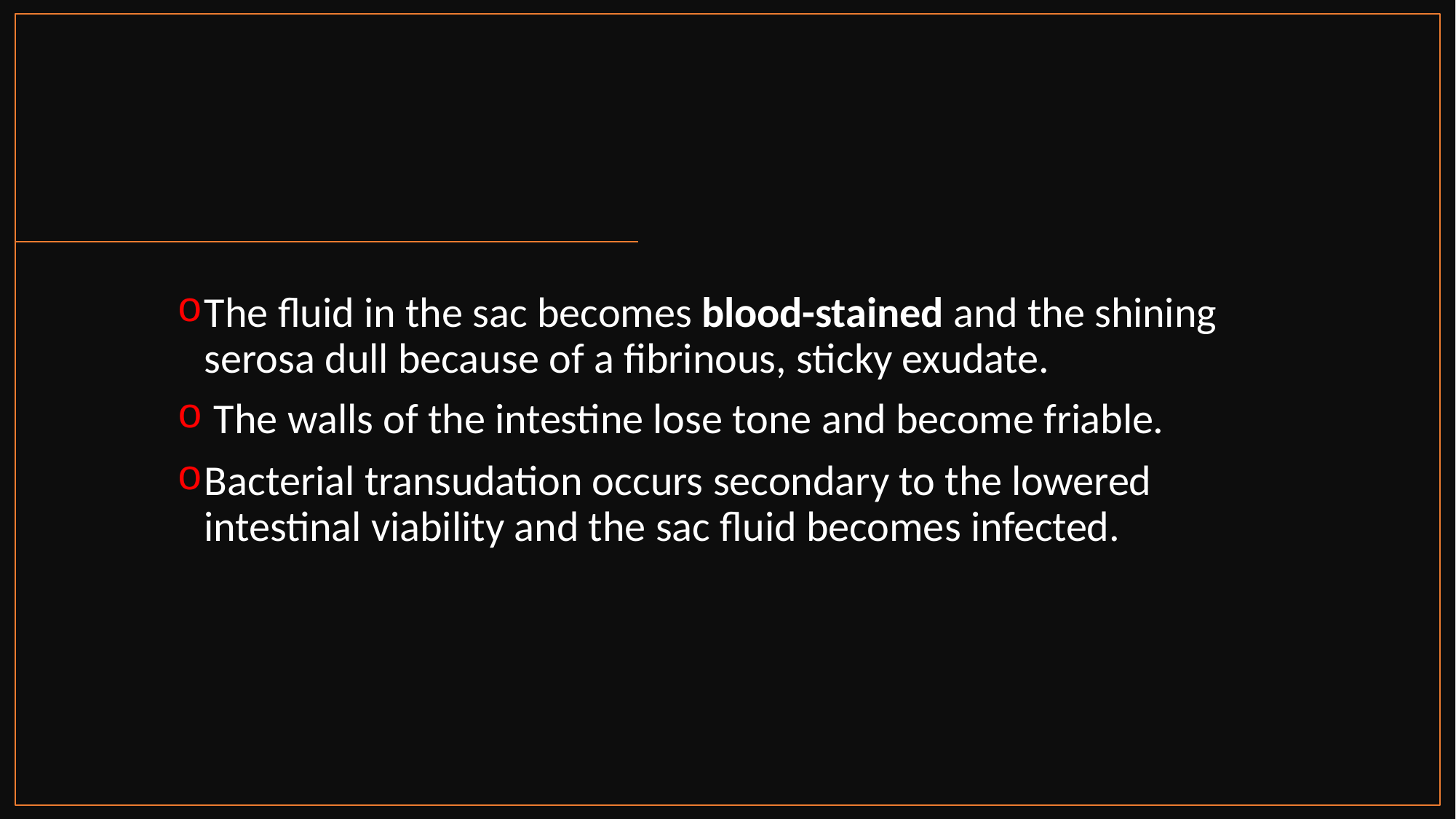

The fluid in the sac becomes blood-stained and the shining serosa dull because of a fibrinous, sticky exudate.
The walls of the intestine lose tone and become friable.
Bacterial transudation occurs secondary to the lowered intestinal viability and the sac fluid becomes infected.